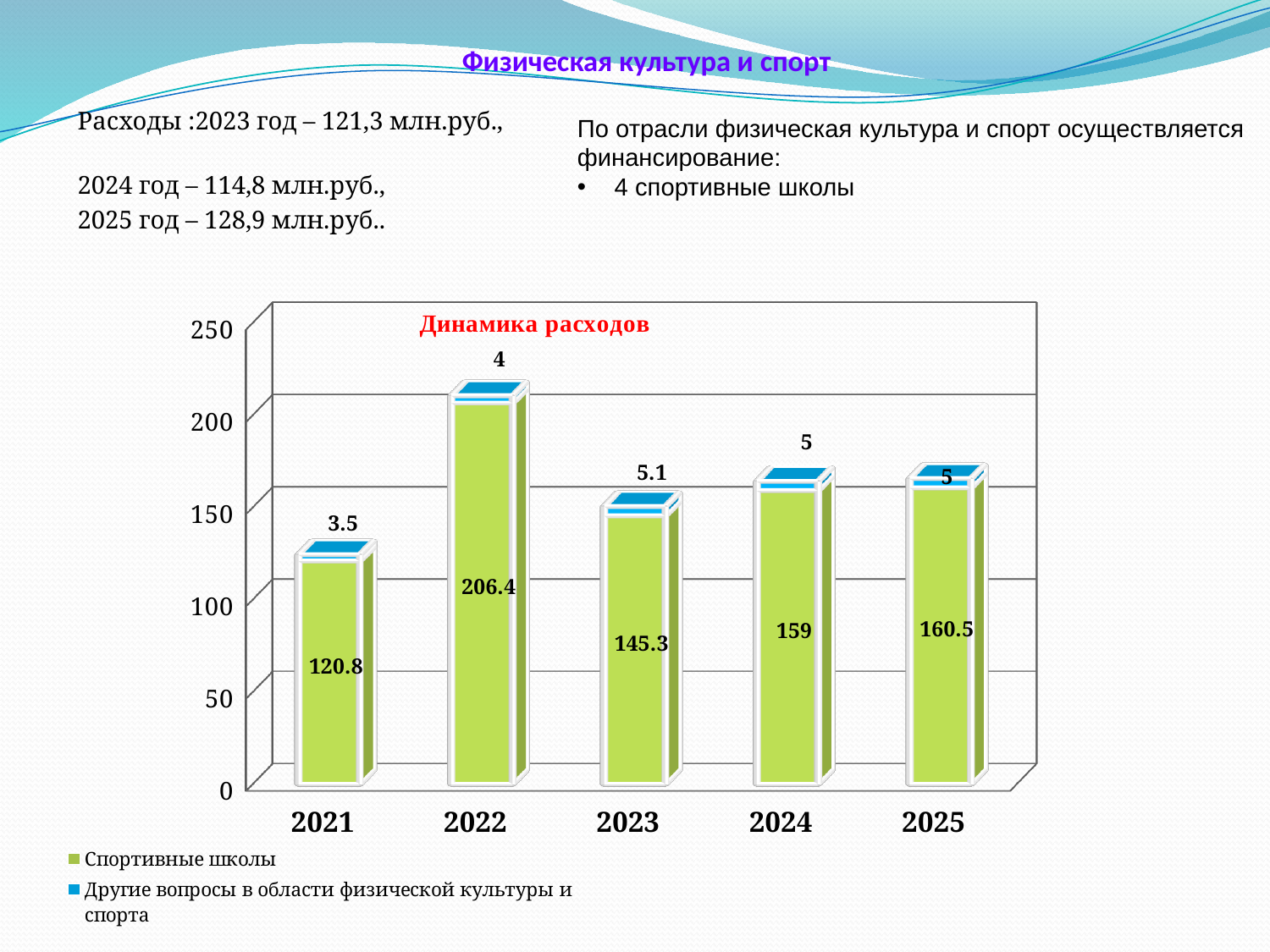

# Физическая культура и спорт
Расходы :2023 год – 121,3 млн.руб.,
2024 год – 114,8 млн.руб.,
2025 год – 128,9 млн.руб..
По отрасли физическая культура и спорт осуществляется финансирование:
 4 спортивные школы

[unsupported chart]

[unsupported chart]